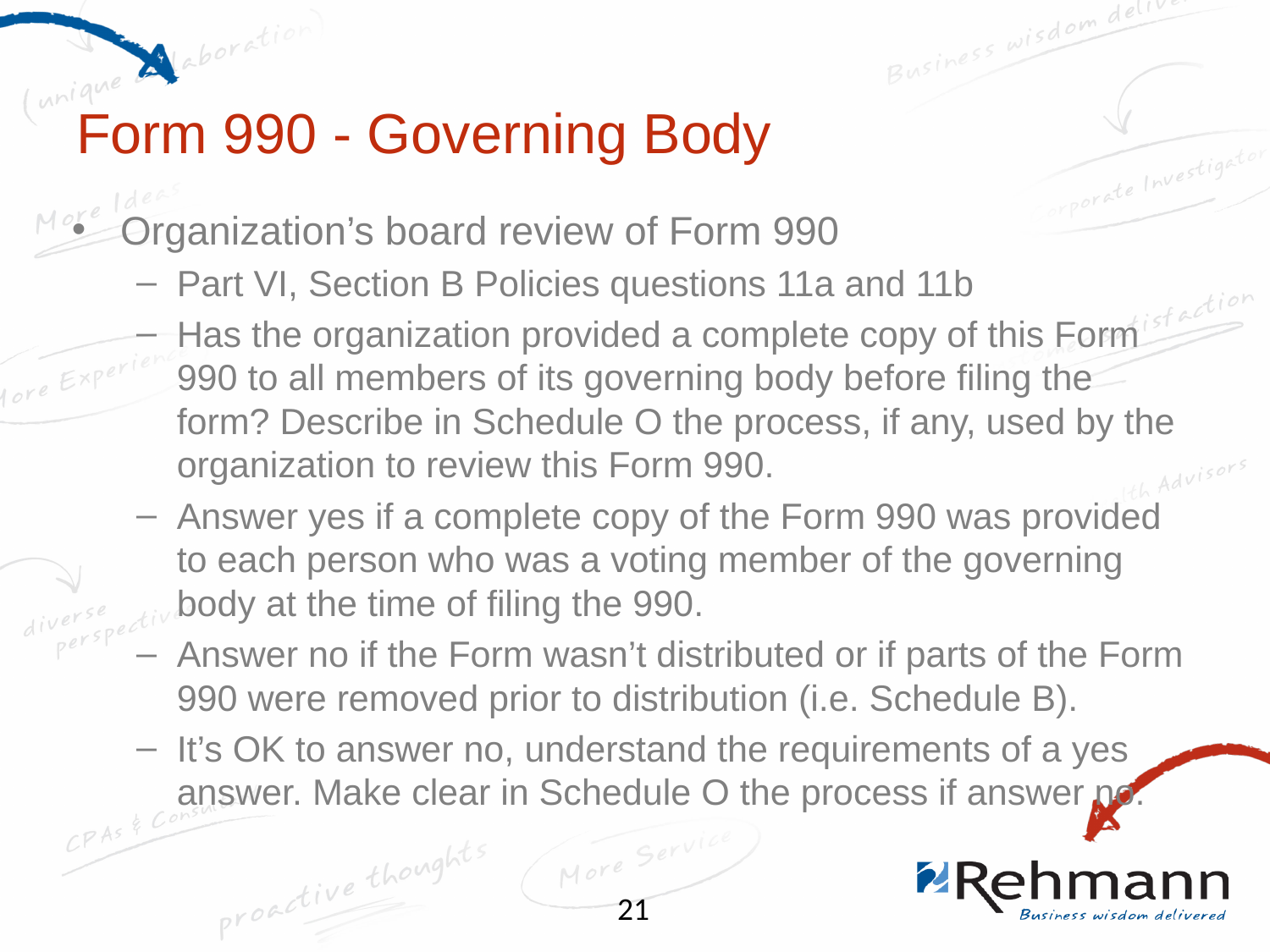

# Form 990 - Governing Body
Organization’s board review of Form 990
Part VI, Section B Policies questions 11a and 11b
Has the organization provided a complete copy of this Form 990 to all members of its governing body before filing the form? Describe in Schedule O the process, if any, used by the organization to review this Form 990.
Answer yes if a complete copy of the Form 990 was provided to each person who was a voting member of the governing body at the time of filing the 990.
Answer no if the Form wasn’t distributed or if parts of the Form 990 were removed prior to distribution (i.e. Schedule B).
It’s OK to answer no, understand the requirements of a yes answer. Make clear in Schedule O the process if answer no.

21